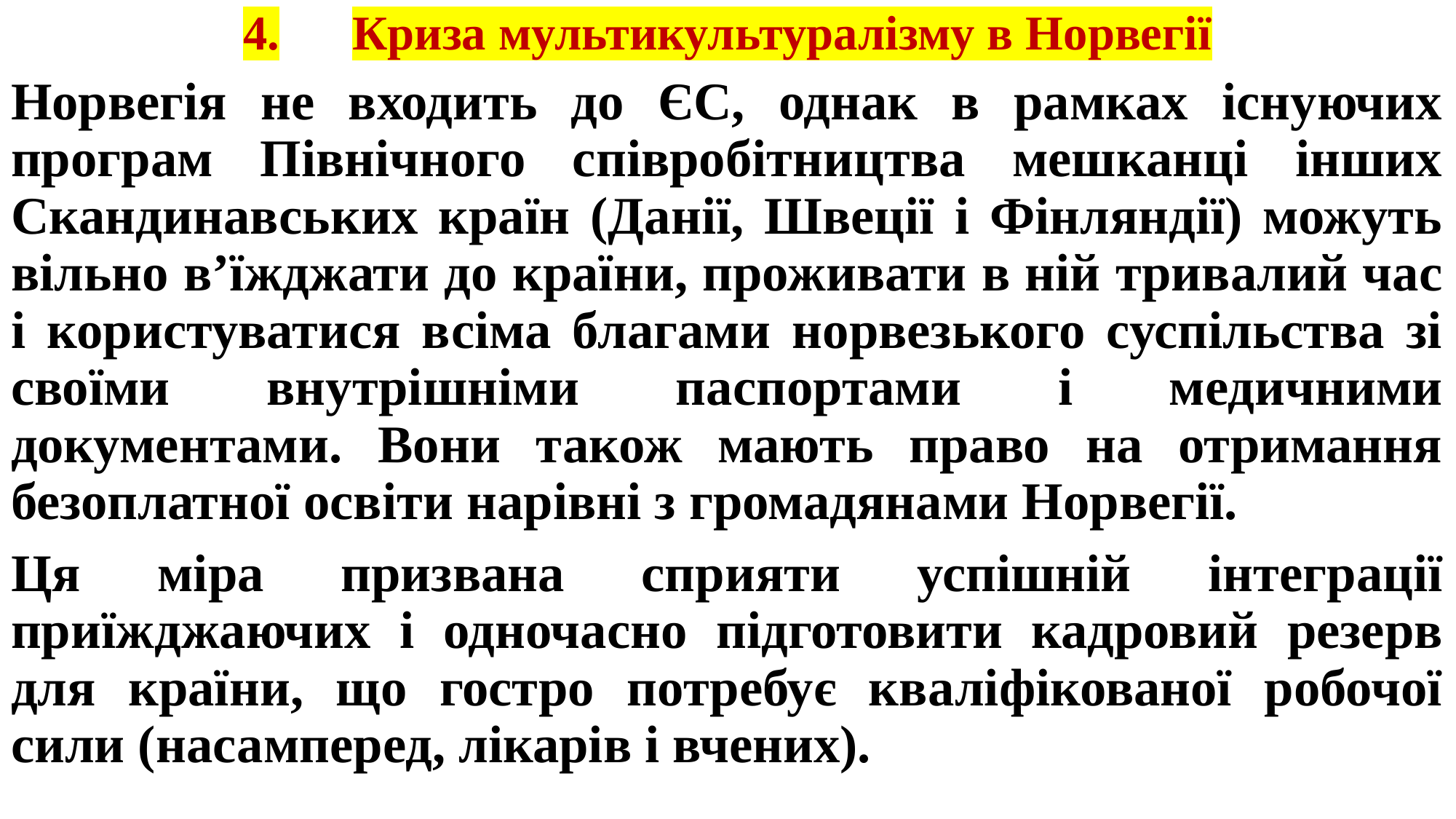

# 4.	Криза мультикультуралізму в Норвегії
Норвегія не входить до ЄС, однак в рамках існуючих програм Північного співробітництва мешканці інших Скандинавських країн (Данії, Швеції і Фінляндії) можуть вільно в’їжджати до країни, проживати в ній тривалий час і користуватися всіма благами норвезького суспільства зі своїми внутрішніми паспортами і медичними документами. Вони також мають право на отримання безоплатної освіти нарівні з громадянами Норвегії.
Ця міра призвана сприяти успішній інтеграції приїжджаючих і одночасно підготовити кадровий резерв для країни, що гостро потребує кваліфікованої робочої сили (насамперед, лікарів і вчених).